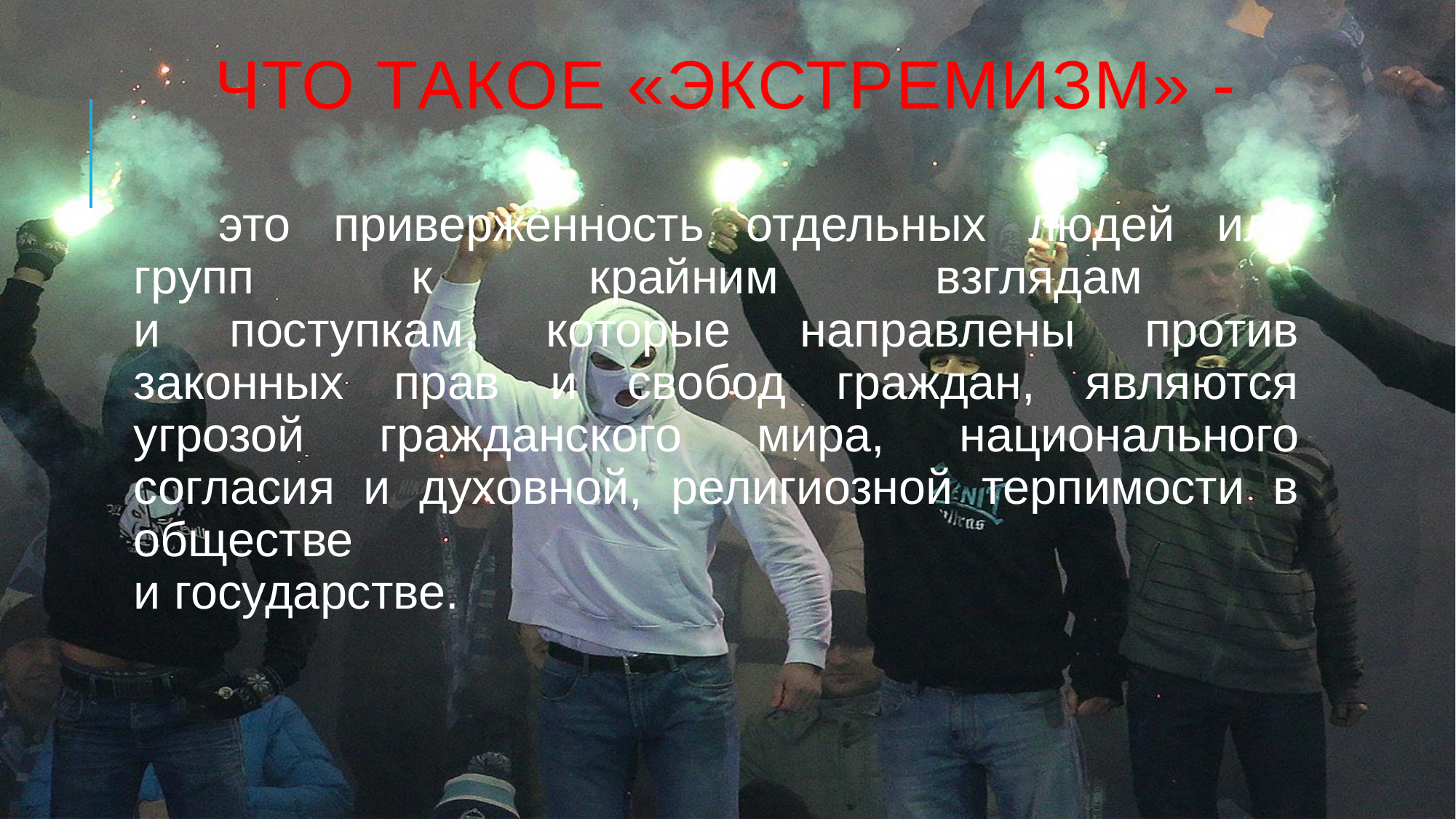

# Что такое «Экстремизм» -
это приверженность отдельных людей или групп к крайним взглядам
и поступкам, которые направлены против законных прав и свобод граждан, являются угрозой гражданского мира, национального согласия и духовной, религиозной терпимости в обществе
и государстве.